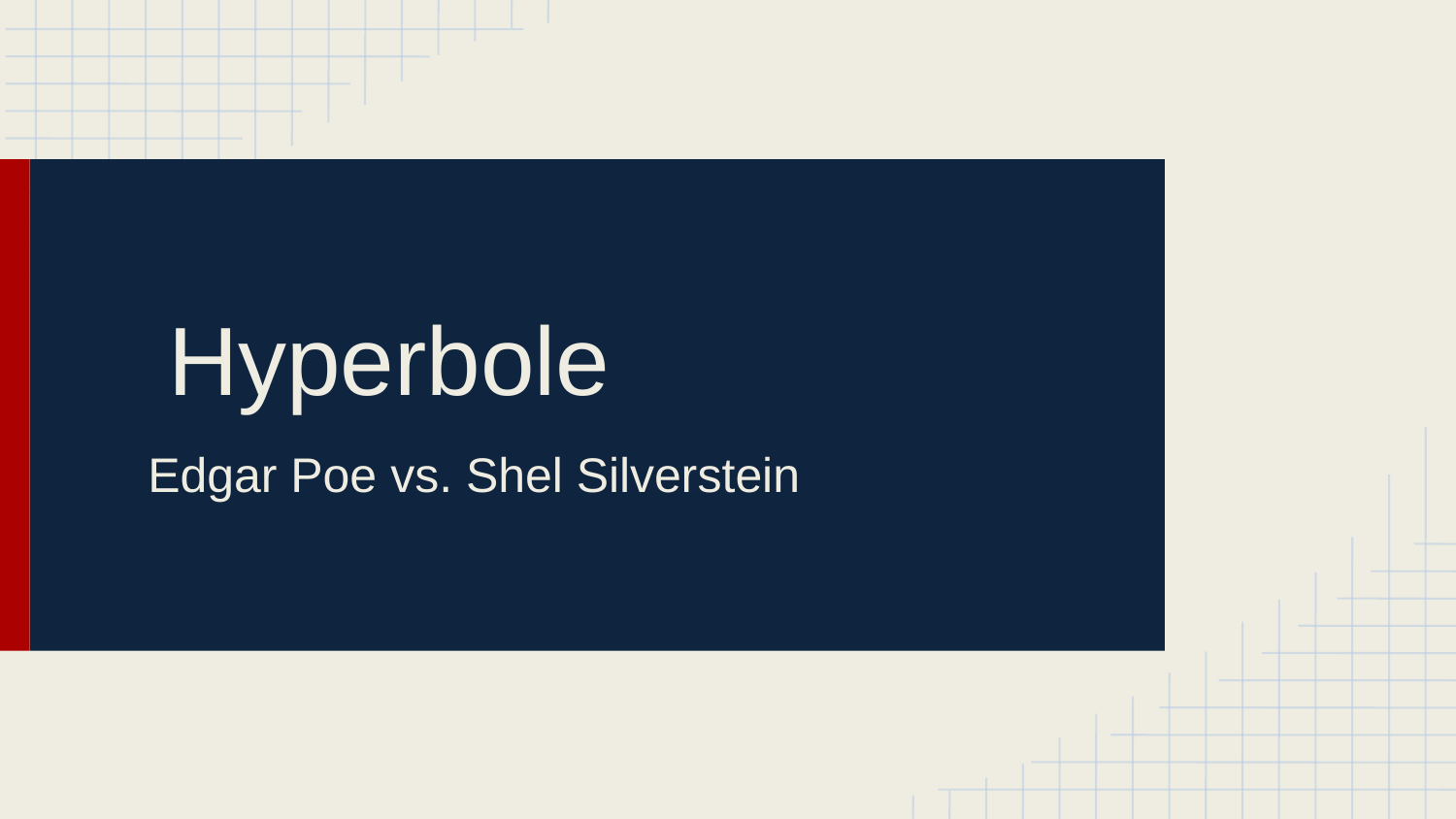

# Hyperbole
Edgar Poe vs. Shel Silverstein